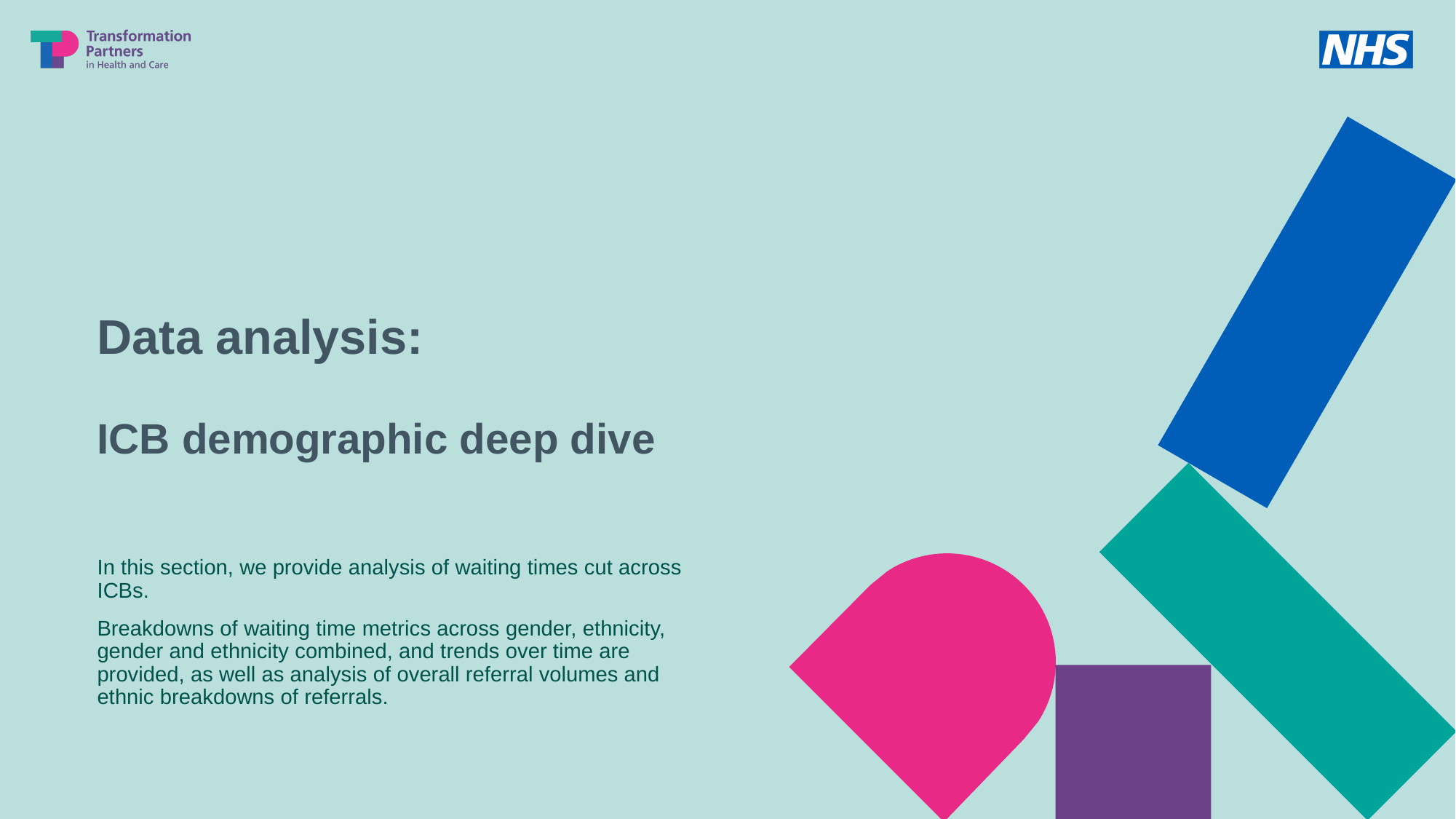

# Data analysis:   ICB demographic deep dive
In this section, we provide analysis of waiting times cut across ICBs.
Breakdowns of waiting time metrics across gender, ethnicity, gender and ethnicity combined, and trends over time are provided, as well as analysis of overall referral volumes and ethnic breakdowns of referrals.